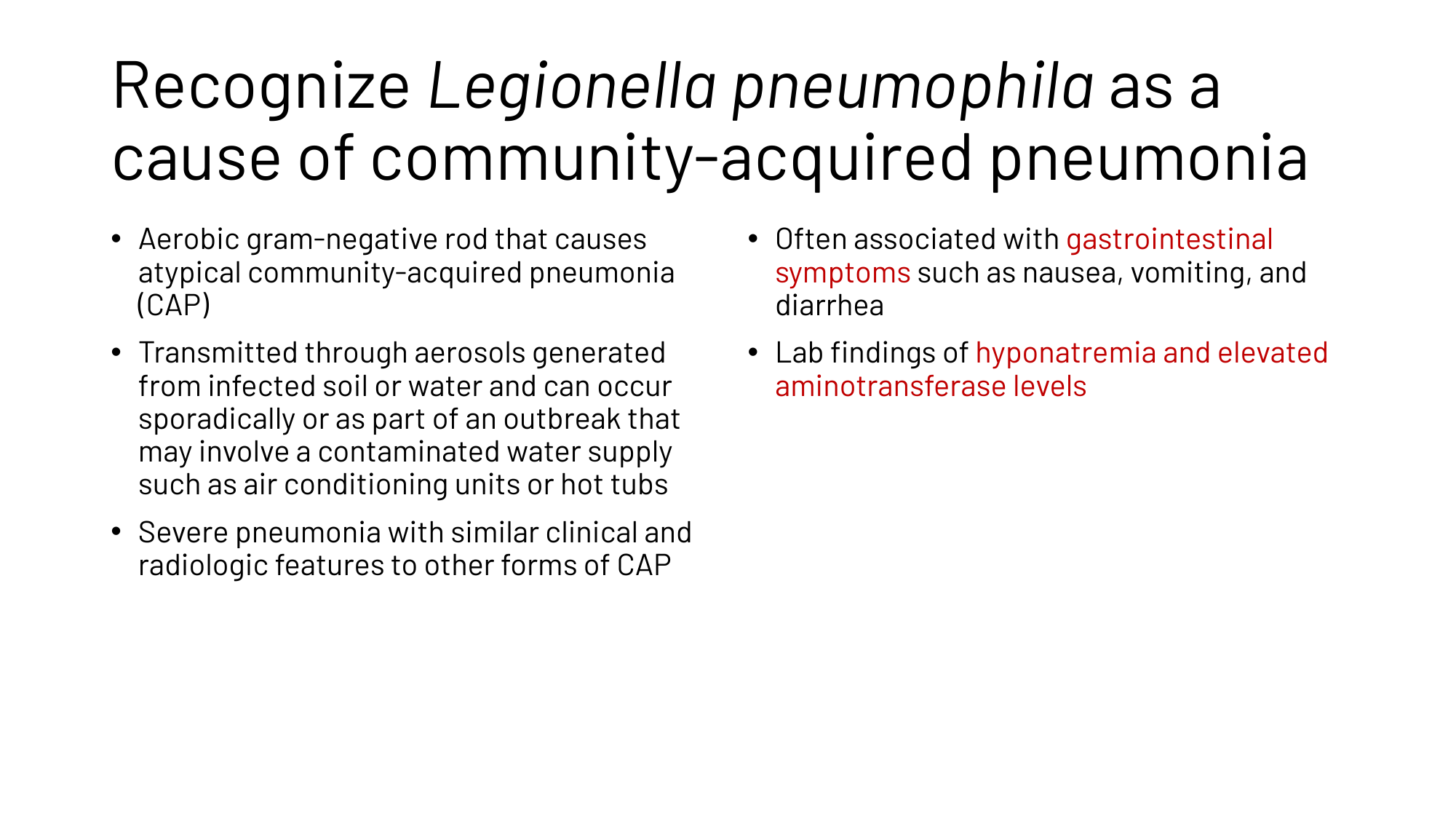

# Recognize Legionella pneumophila as a cause of community-acquired pneumonia
Aerobic gram-negative rod that causes atypical community-acquired pneumonia (CAP)
Transmitted through aerosols generated from infected soil or water and can occur sporadically or as part of an outbreak that may involve a contaminated water supply such as air conditioning units or hot tubs
Severe pneumonia with similar clinical and radiologic features to other forms of CAP
Often associated with gastrointestinal symptoms such as nausea, vomiting, and diarrhea
Lab findings of hyponatremia and elevated aminotransferase levels